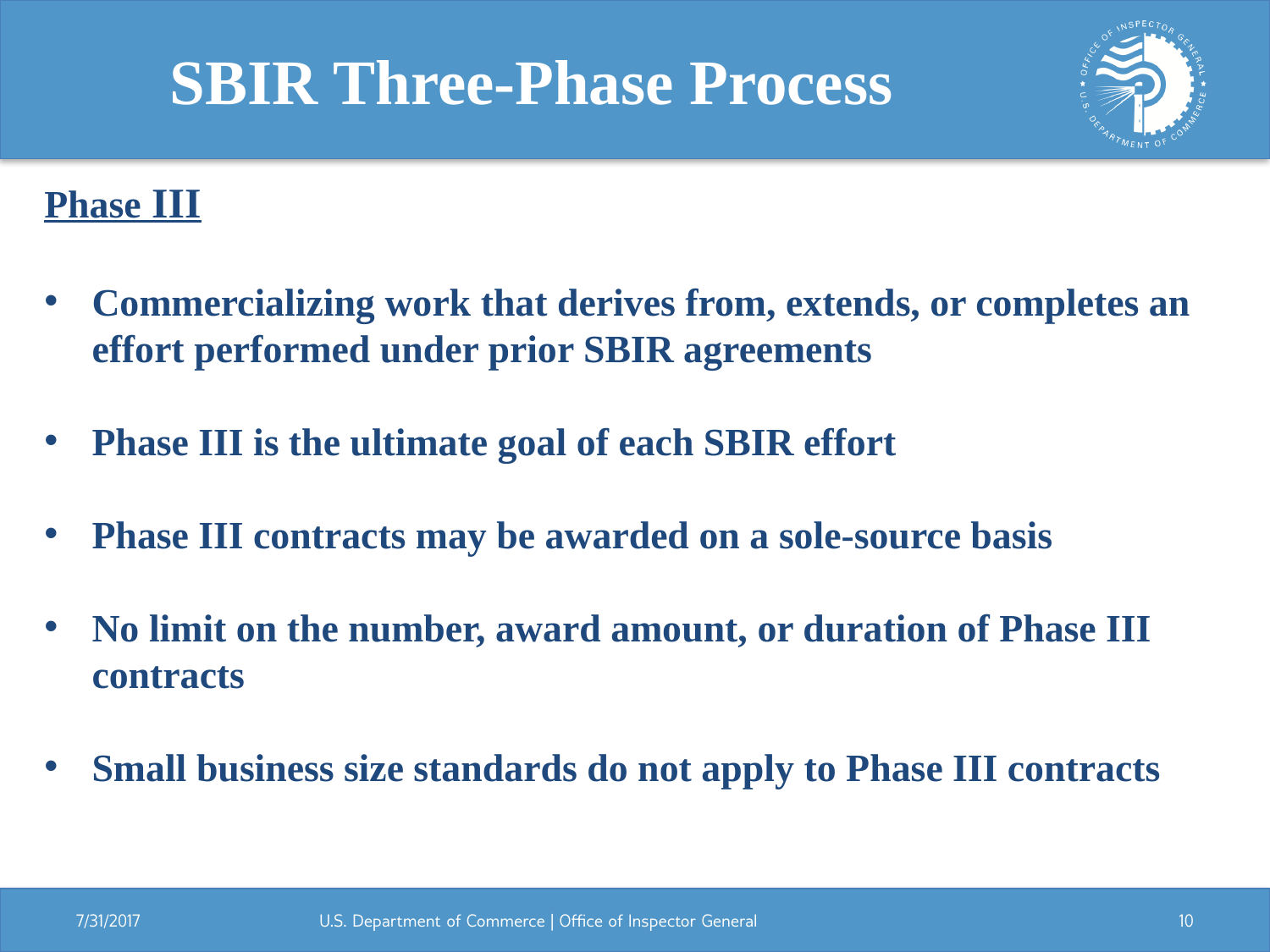

# SBIR Three-Phase Process
Phase III

Commercializing work that derives from, extends, or completes an effort performed under prior SBIR agreements

Phase III is the ultimate goal of each SBIR effort

Phase III contracts may be awarded on a sole-source basis

No limit on the number, award amount, or duration of Phase III contracts

Small business size standards do not apply to Phase III contracts

7/31/2017
U.S. Department of Commerce | Office of Inspector General
10